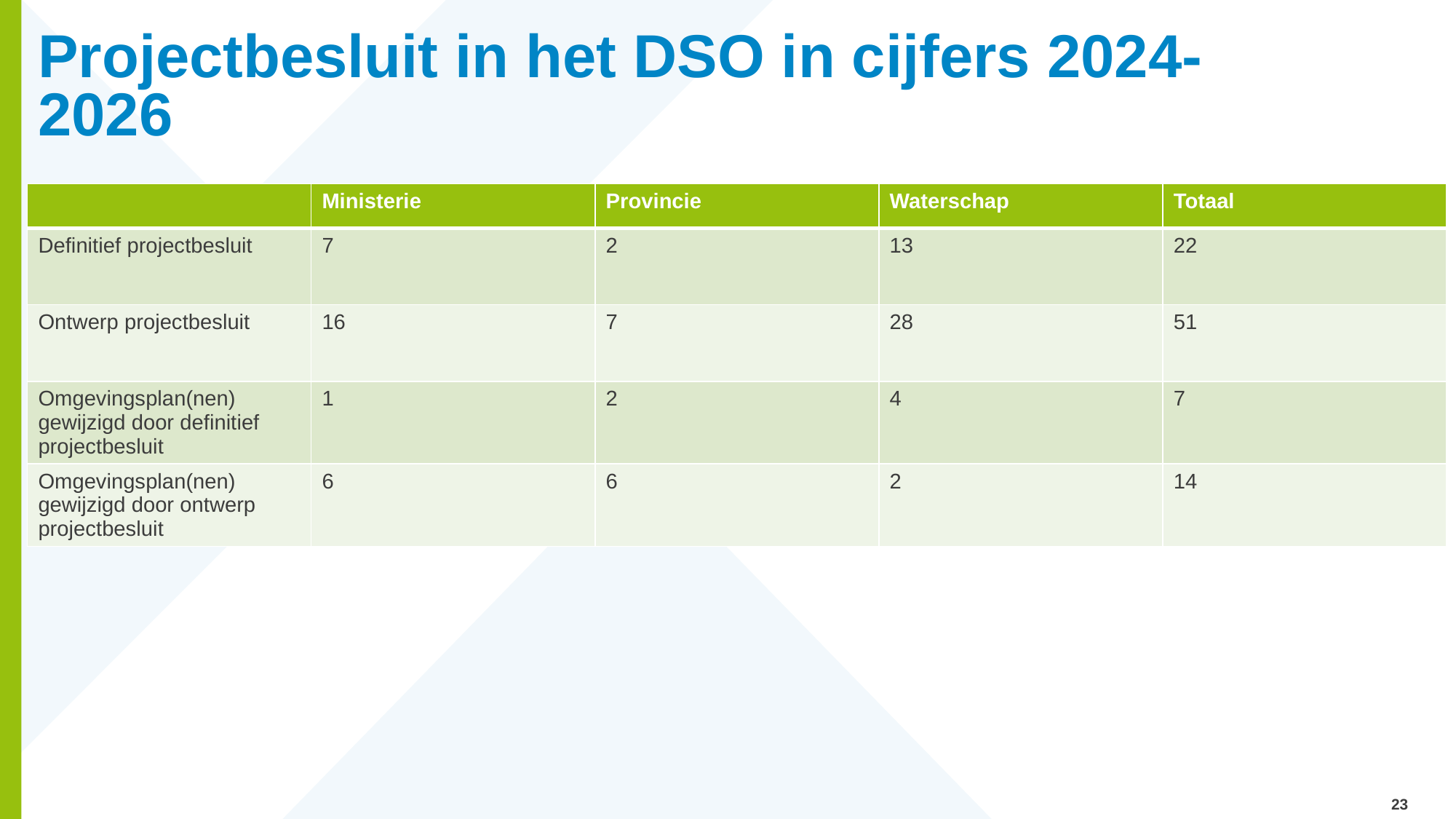

# Projectbesluit in het DSO in cijfers 2024-2026
|  | Ministerie | Provincie | Waterschap | Totaal |
| --- | --- | --- | --- | --- |
| Definitief projectbesluit | 7 | 2 | 13 | 22 |
| Ontwerp projectbesluit | 16 | 7 | 28 | 51 |
| Omgevingsplan(nen) gewijzigd door definitief projectbesluit | 1 | 2 | 4 | 7 |
| Omgevingsplan(nen) gewijzigd door ontwerp projectbesluit | 6 | 6 | 2 | 14 |
23